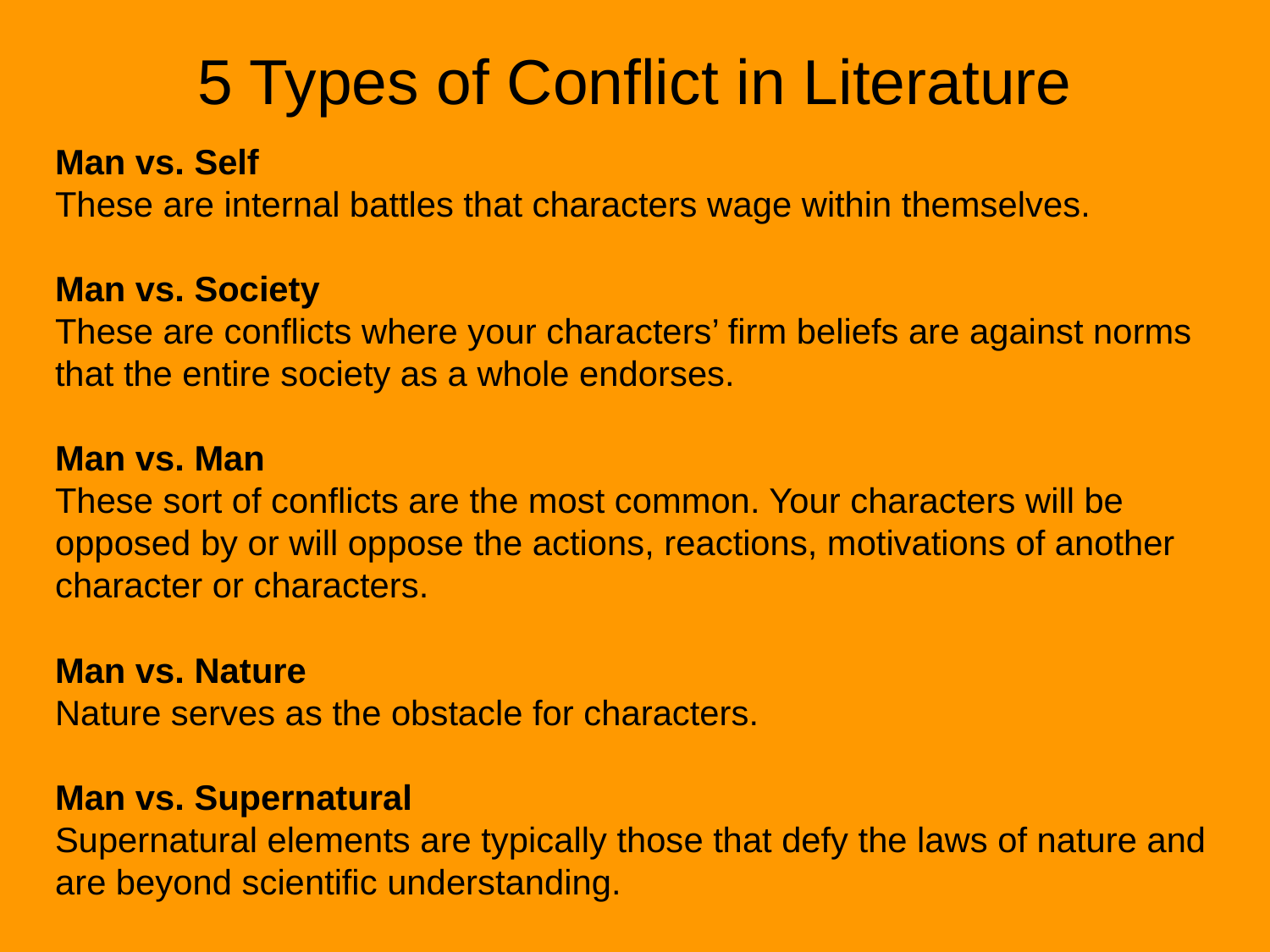

# 5 Types of Conflict in Literature
Man vs. Self
These are internal battles that characters wage within themselves.

Man vs. Society
These are conflicts where your characters’ firm beliefs are against norms that the entire society as a whole endorses.

Man vs. Man
These sort of conflicts are the most common. Your characters will be opposed by or will oppose the actions, reactions, motivations of another character or characters.

Man vs. Nature
Nature serves as the obstacle for characters.

Man vs. Supernatural
Supernatural elements are typically those that defy the laws of nature and are beyond scientific understanding.